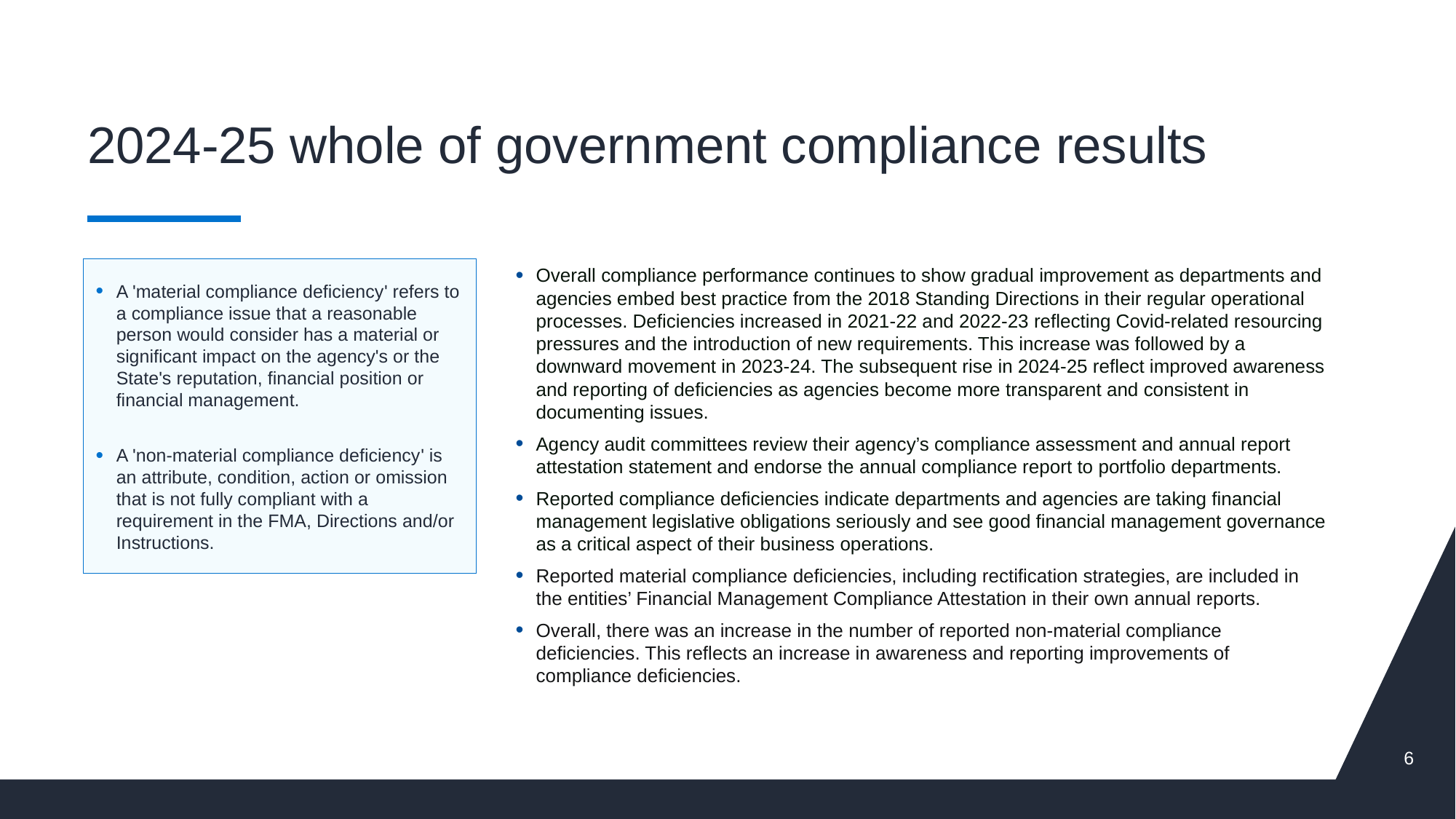

# 2024-25 whole of government compliance results
Overall compliance performance continues to show gradual improvement as departments and agencies embed best practice from the 2018 Standing Directions in their regular operational processes. Deficiencies increased in 2021-22 and 2022-23 reflecting Covid-related resourcing pressures and the introduction of new requirements. This increase was followed by a downward movement in 2023-24. The subsequent rise in 2024-25 reflect improved awareness and reporting of deficiencies as agencies become more transparent and consistent in documenting issues.
Agency audit committees review their agency’s compliance assessment and annual report attestation statement and endorse the annual compliance report to portfolio departments.
Reported compliance deficiencies indicate departments and agencies are taking financial management legislative obligations seriously and see good financial management governance as a critical aspect of their business operations.
Reported material compliance deficiencies, including rectification strategies, are included in the entities’ Financial Management Compliance Attestation in their own annual reports.
Overall, there was an increase in the number of reported non-material compliance deficiencies. This reflects an increase in awareness and reporting improvements of compliance deficiencies.
A 'material compliance deficiency' refers to a compliance issue that a reasonable person would consider has a material or significant impact on the agency's or the State's reputation, financial position or financial management.
A 'non-material compliance deficiency' is an attribute, condition, action or omission that is not fully compliant with a requirement in the FMA, Directions and/or Instructions.
6